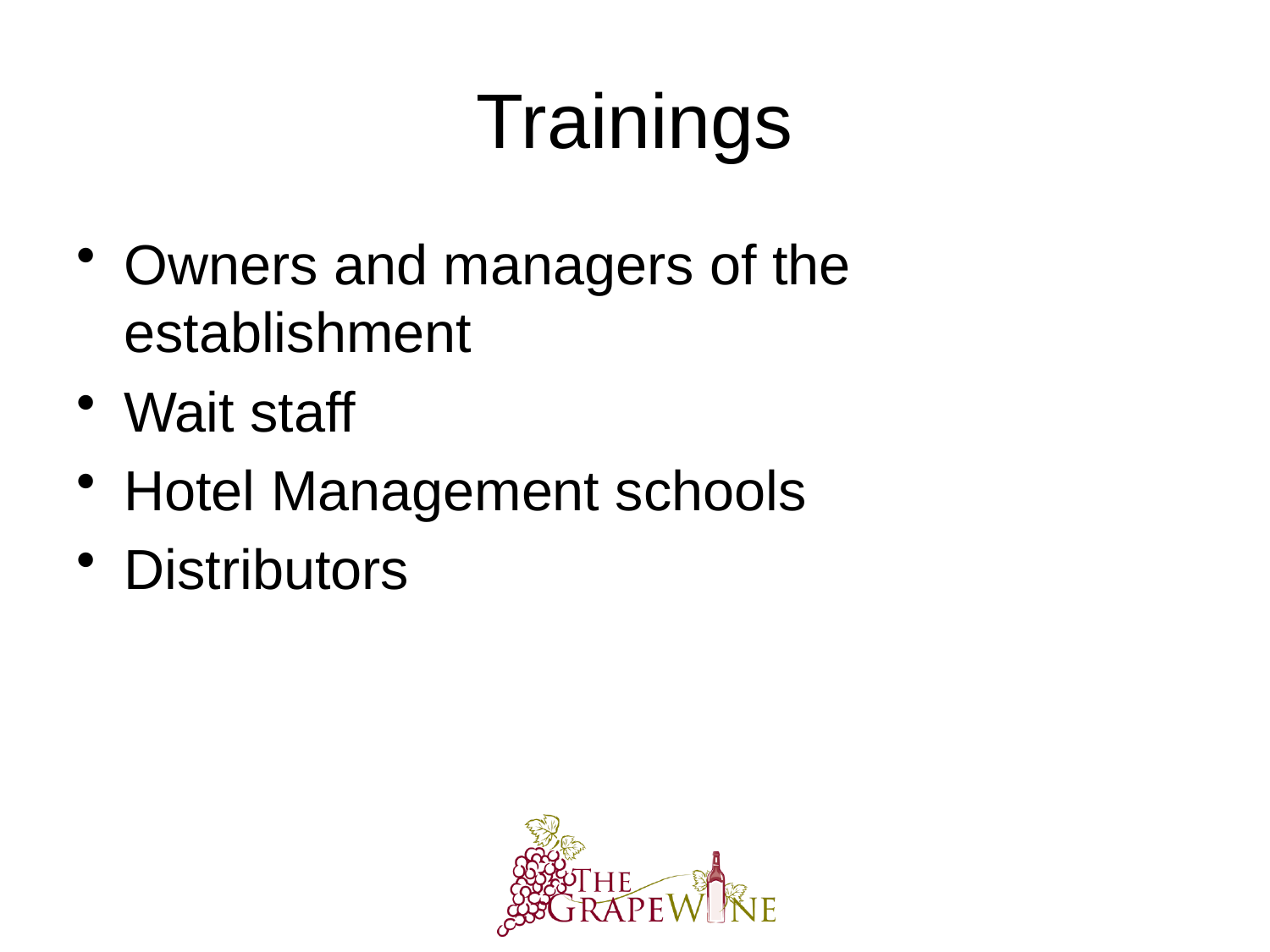

# Trainings
Owners and managers of the establishment
Wait staff
Hotel Management schools
Distributors